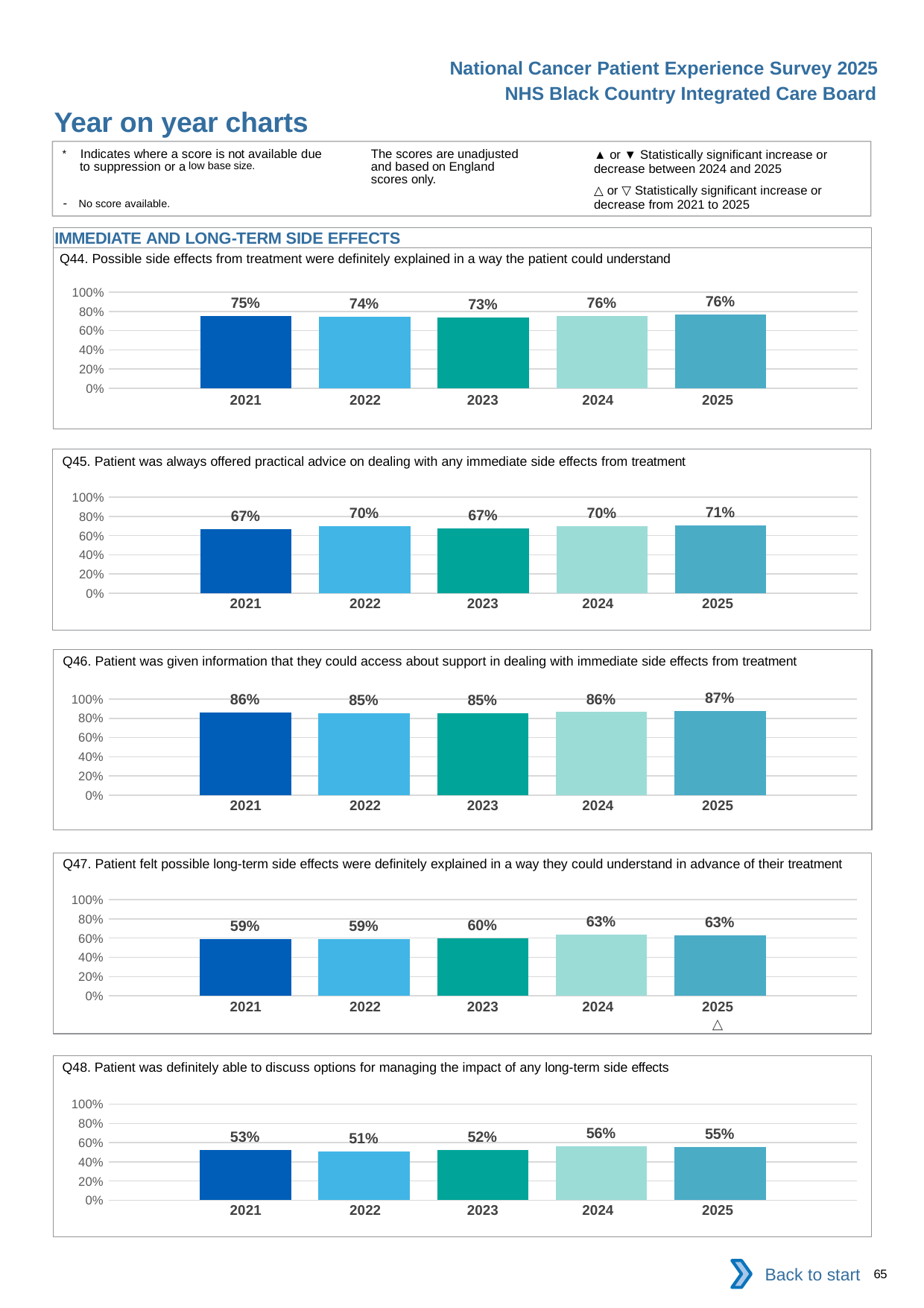

National Cancer Patient Experience Survey 2025
NHS Black Country Integrated Care Board
Year on year charts (10)

The scores are unadjusted and based on England scores only.
*  Indicates where a score is not available due to suppression or a low base size.
- No score available.
▲ or ▼ Statistically significant increase or decrease between 2024 and 2025
△ or ▽ Statistically significant increase or decrease from 2021 to 2025
IMMEDIATE AND LONG-TERM SIDE EFFECTS
Q44. Possible side effects from treatment were definitely explained in a way the patient could understand

### Chart

| Category | 2021 | 2022 | 2023 | 2024 | 2025 |
|---|---|---|---|---|---|
| Category 1 | 0.7522281 | 0.7405941 | 0.7344358 | 0.7559263 | 0.7640449 |
| 2021 | 2022 | 2023 | 2024 | 2025 |
| --- | --- | --- | --- | --- |
|  |  |  |  |  |
Q45. Patient was always offered practical advice on dealing with any immediate side effects from treatment

### Chart

| Category | 2021 | 2022 | 2023 | 2024 | 2025 |
|---|---|---|---|---|---|
| Category 1 | 0.6672862 | 0.696502 | 0.6724138 | 0.7011915 | 0.7092274 |
| 2021 | 2022 | 2023 | 2024 | 2025 |
| --- | --- | --- | --- | --- |
|  |  |  |  |  |
Q46. Patient was given information that they could access about support in dealing with immediate side effects from treatment

### Chart

| Category | 2021 | 2022 | 2023 | 2024 | 2025 |
|---|---|---|---|---|---|
| Category 1 | 0.8607022 | 0.8489388 | 0.854798 | 0.8643703 | 0.8738853 |
| 2021 | 2022 | 2023 | 2024 | 2025 |
| --- | --- | --- | --- | --- |
|  |  |  |  |  |
Q47. Patient felt possible long-term side effects were definitely explained in a way they could understand in advance of their treatment

### Chart

| Category | 2021 | 2022 | 2023 | 2024 | 2025 |
|---|---|---|---|---|---|
| Category 1 | 0.5893536 | 0.5906736 | 0.6 | 0.6334552 | 0.6315789 |
| 2021 | 2022 | 2023 | 2024 | 2025 |
| --- | --- | --- | --- | --- |
|  |  |  |  | △ |
Q48. Patient was definitely able to discuss options for managing the impact of any long-term side effects

### Chart

| Category | 2021 | 2022 | 2023 | 2024 | 2025 |
|---|---|---|---|---|---|
| Category 1 | 0.5262032 | 0.5104895 | 0.5232558 | 0.560166 | 0.5512195 |
| 2021 | 2022 | 2023 | 2024 | 2025 |
| --- | --- | --- | --- | --- |
|  |  |  |  |  |
Back to start

65